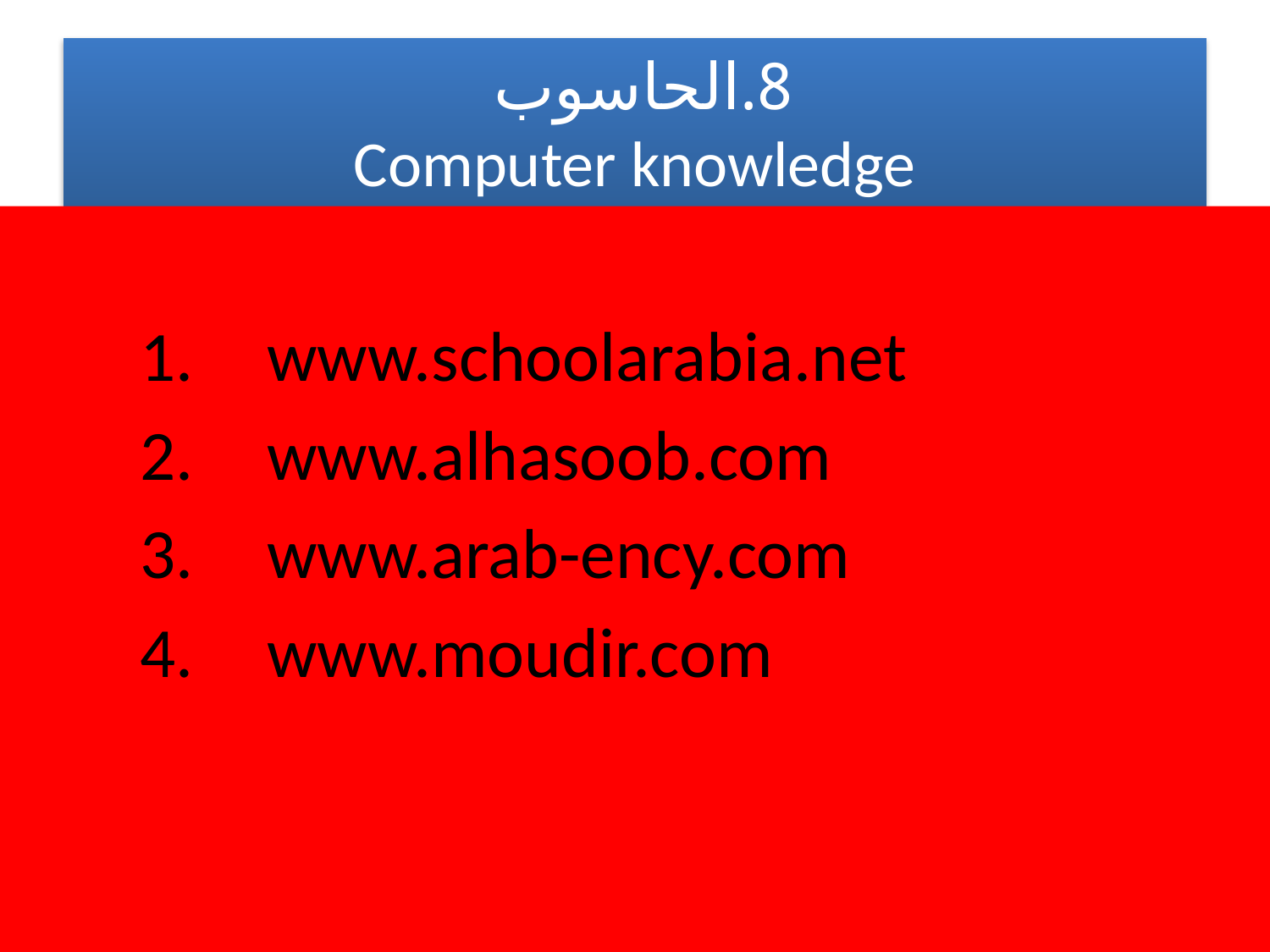

# 8.	الحاسوب Computer knowledge

	1.	www.schoolarabia.net
	2.	www.alhasoob.com
	3.	www.arab-ency.com
	4.	www.moudir.com